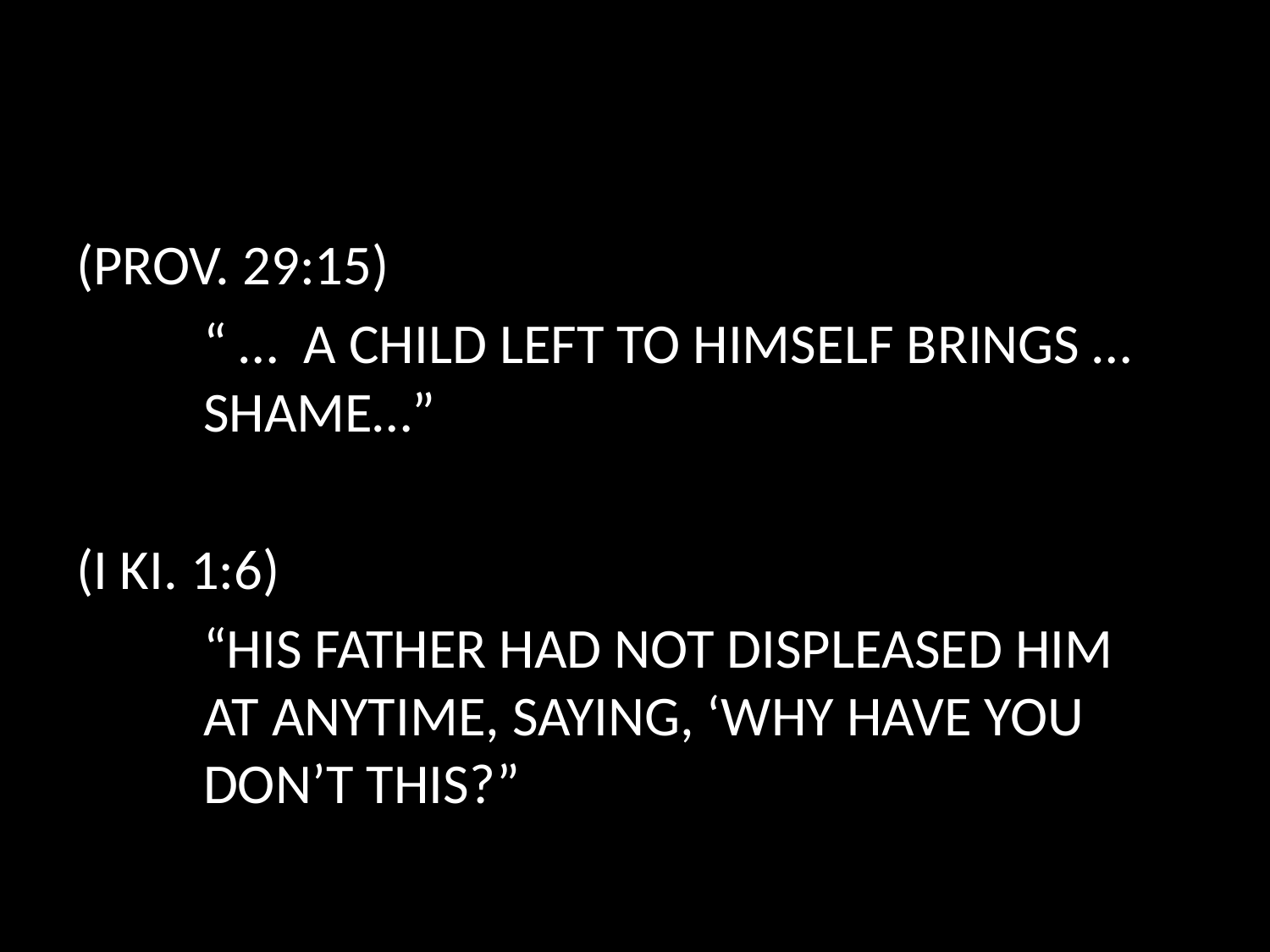

#
(PROV. 29:15)
	“ …  A CHILD LEFT TO HIMSELF BRINGS … 	SHAME…”

(I KI. 1:6)
	“HIS FATHER HAD NOT DISPLEASED HIM 	AT ANYTIME, SAYING, ‘WHY HAVE YOU 	DON’T THIS?”